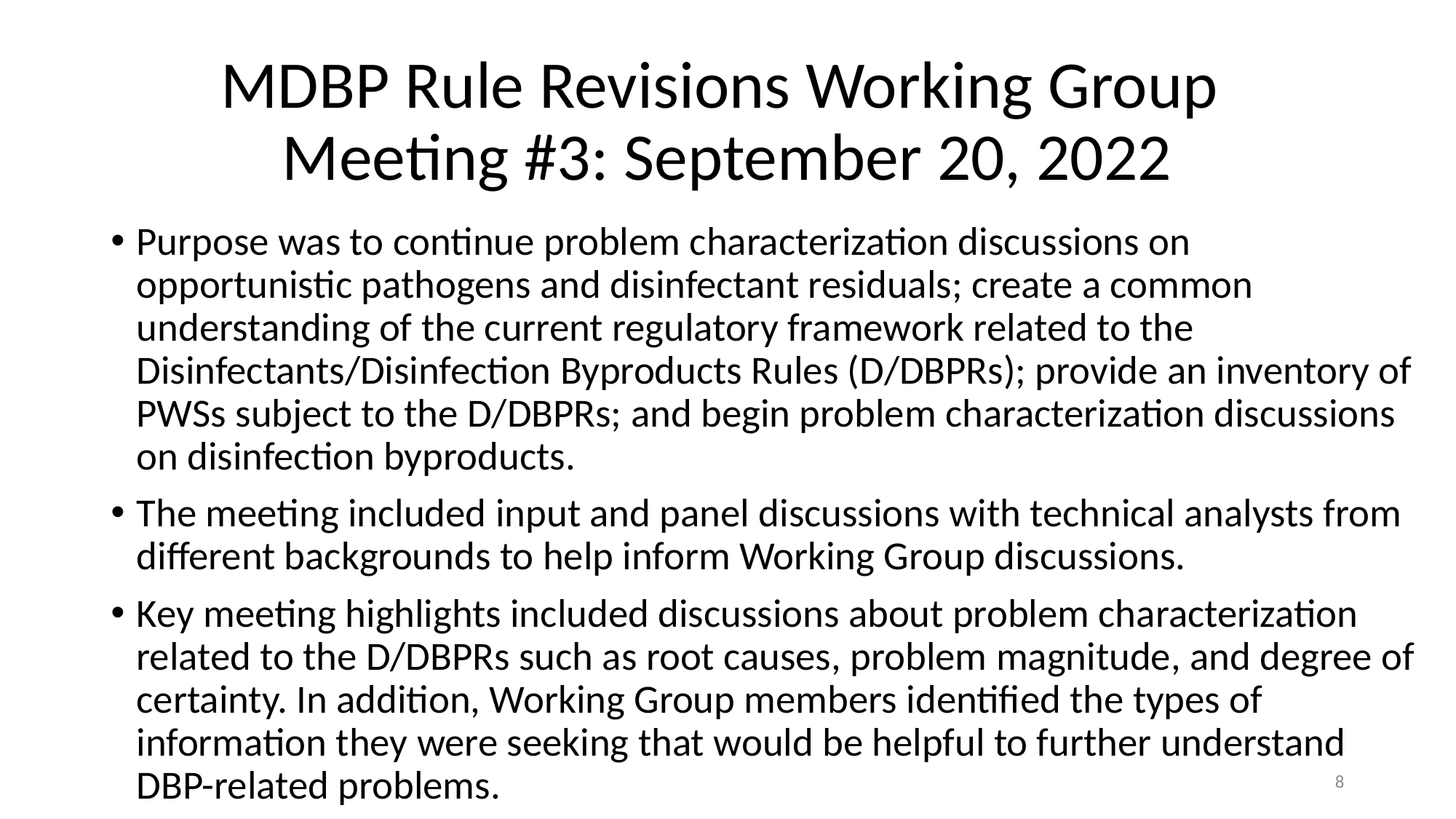

# MDBP Rule Revisions Working Group Meeting #3: September 20, 2022
Purpose was to continue problem characterization discussions on opportunistic pathogens and disinfectant residuals; create a common understanding of the current regulatory framework related to the Disinfectants/Disinfection Byproducts Rules (D/DBPRs); provide an inventory of PWSs subject to the D/DBPRs; and begin problem characterization discussions on disinfection byproducts.
The meeting included input and panel discussions with technical analysts from different backgrounds to help inform Working Group discussions.
Key meeting highlights included discussions about problem characterization related to the D/DBPRs such as root causes, problem magnitude, and degree of certainty. In addition, Working Group members identified the types of information they were seeking that would be helpful to further understand DBP-related problems.
8